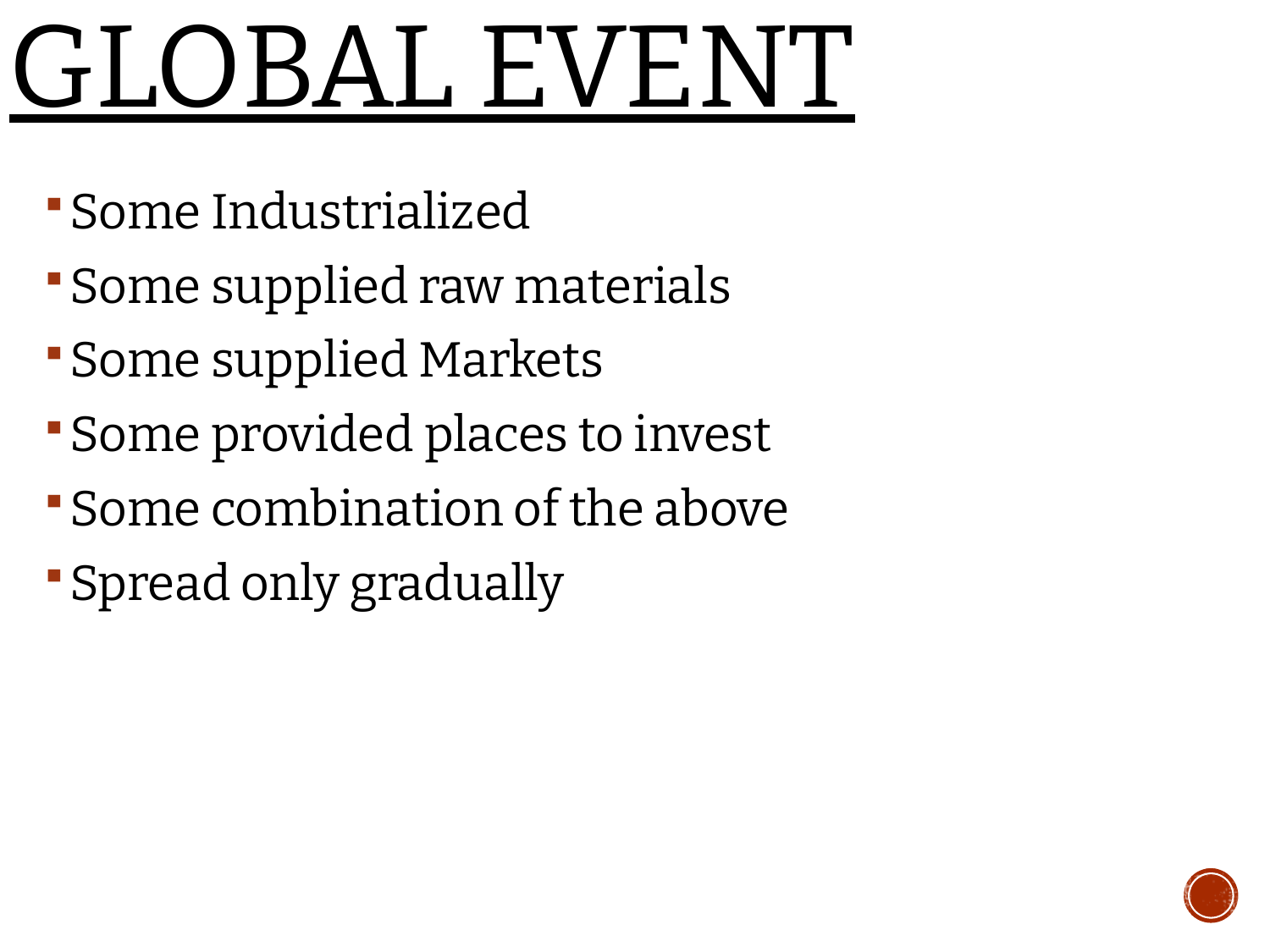

# Global Event
Some Industrialized
Some supplied raw materials
Some supplied Markets
Some provided places to invest
Some combination of the above
Spread only gradually